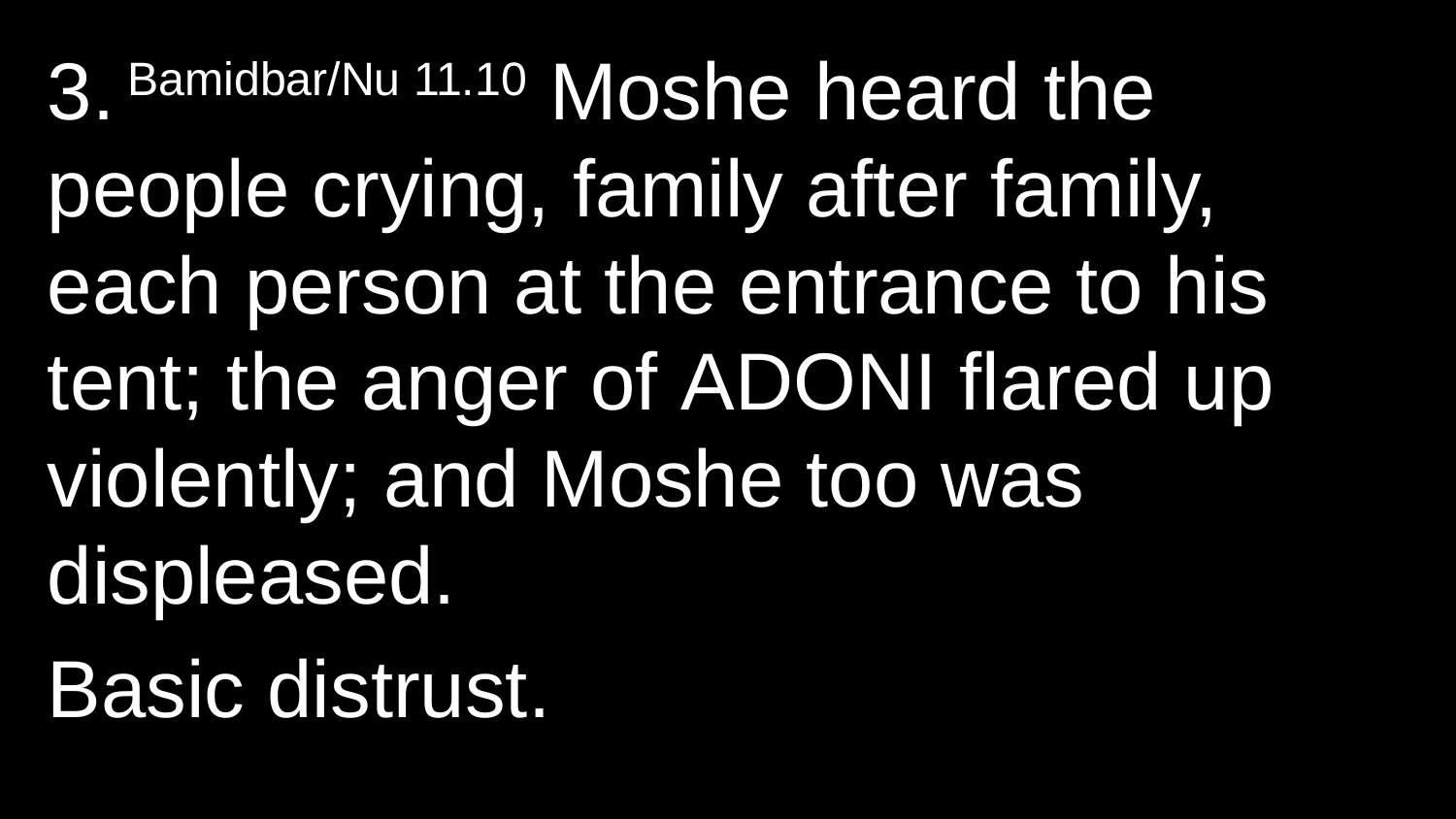

3. Bamidbar/Nu 11.10 Moshe heard the people crying, family after family, each person at the entrance to his tent; the anger of Adoni flared up violently; and Moshe too was displeased.
Basic distrust.